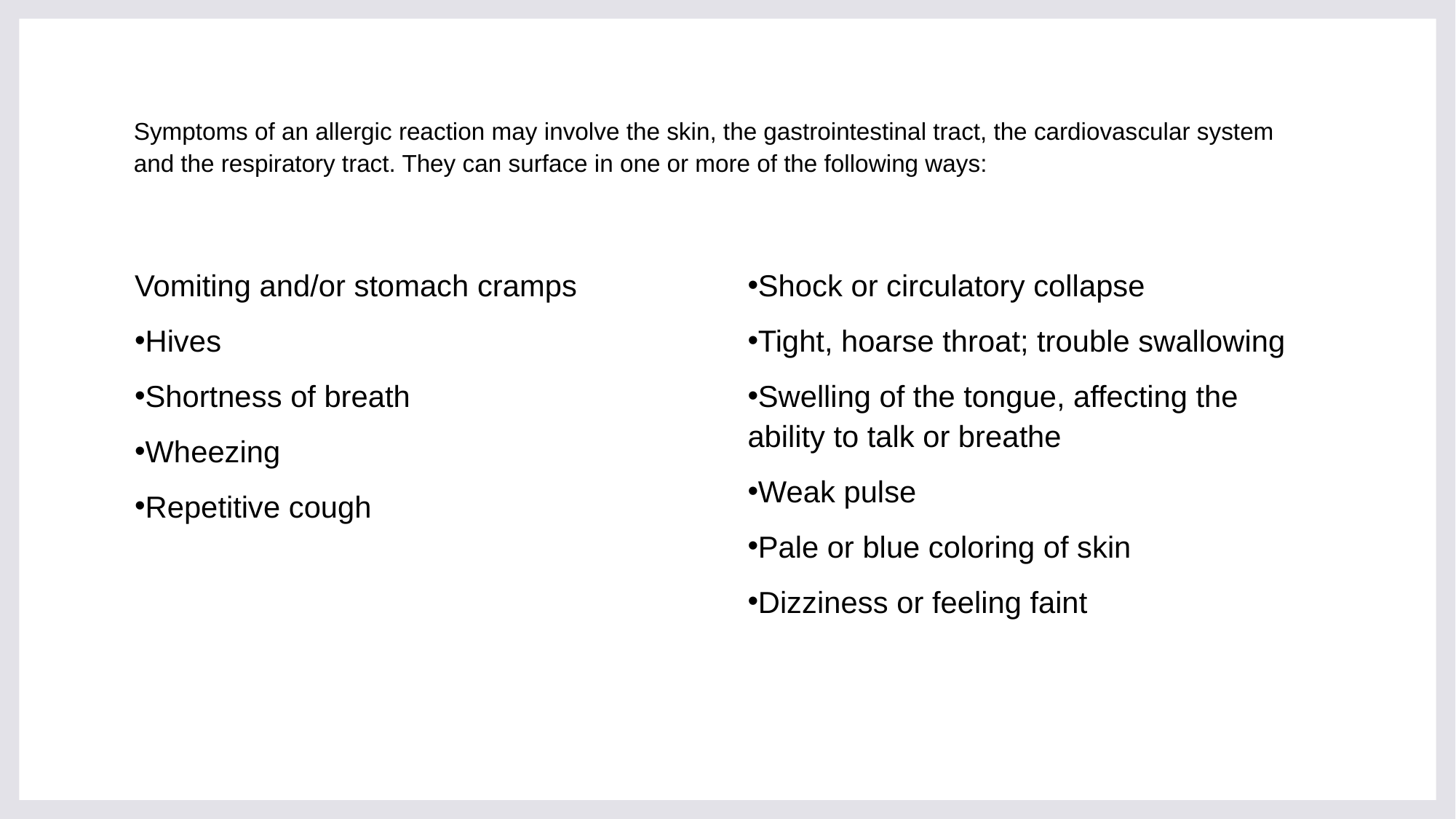

# Symptoms of an allergic reaction may involve the skin, the gastrointestinal tract, the cardiovascular system and the respiratory tract. They can surface in one or more of the following ways:
Vomiting and/or stomach cramps
Hives
Shortness of breath
Wheezing
Repetitive cough

Shock or circulatory collapse
Tight, hoarse throat; trouble swallowing
Swelling of the tongue, affecting the ability to talk or breathe
Weak pulse
Pale or blue coloring of skin
Dizziness or feeling faint